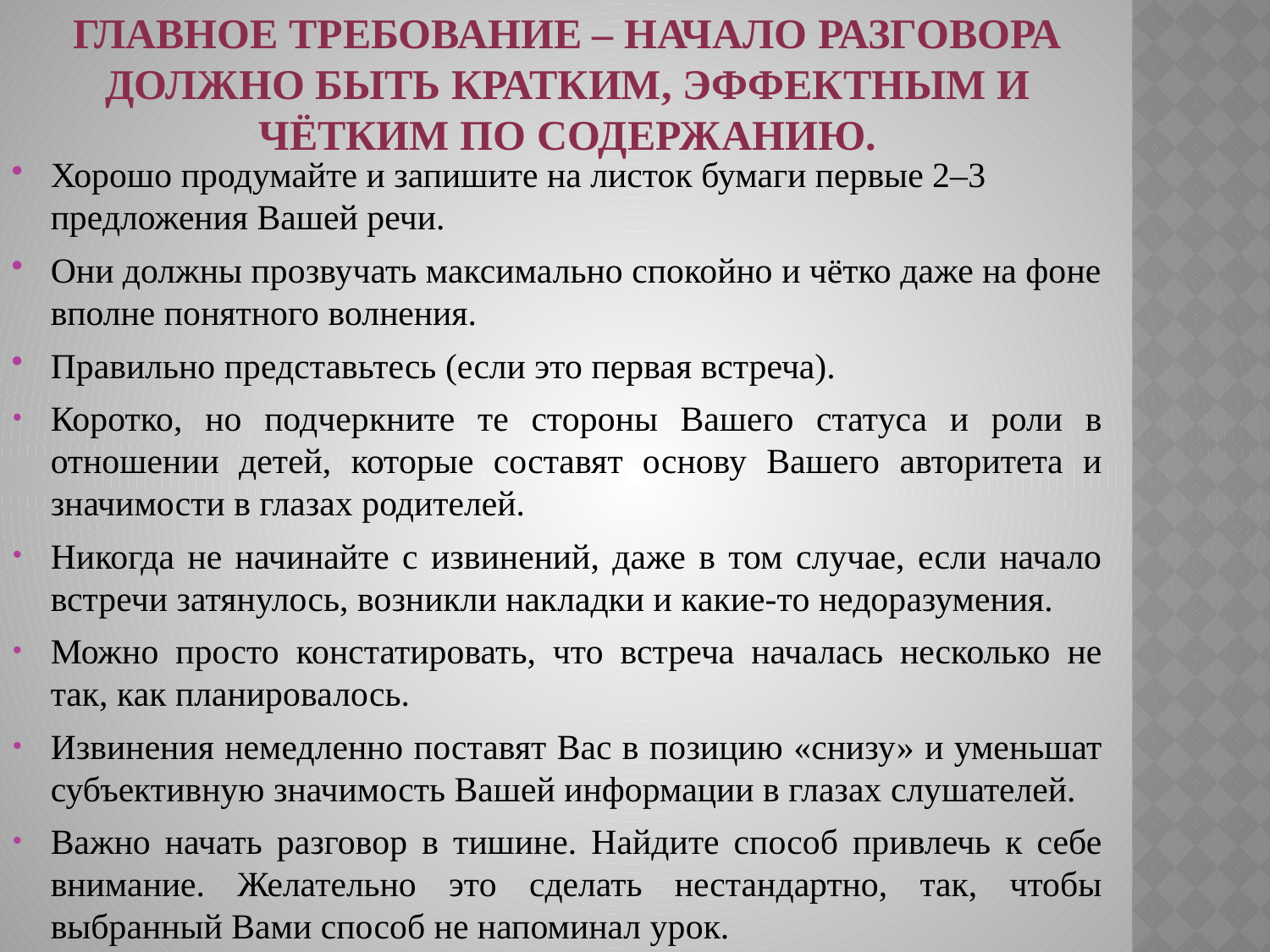

# Главное требование – начало разговора должно быть кратким, эффектным и чётким по содержанию.
Хорошо продумайте и запишите на листок бумаги первые 2–3 предложения Вашей речи.
Они должны прозвучать максимально спокойно и чётко даже на фоне вполне понятного волнения.
Правильно представьтесь (если это первая встреча).
Коротко, но подчеркните те стороны Вашего статуса и роли в отношении детей, которые составят основу Вашего авторитета и значимости в глазах родителей.
Никогда не начинайте с извинений, даже в том случае, если начало встречи затянулось, возникли накладки и какие-то недоразумения.
Можно просто констатировать, что встреча началась несколько не так, как планировалось.
Извинения немедленно поставят Вас в позицию «снизу» и уменьшат субъективную значимость Вашей информации в глазах слушателей.
Важно начать разговор в тишине. Найдите способ привлечь к себе внимание. Желательно это сделать нестандартно, так, чтобы выбранный Вами способ не напоминал урок.